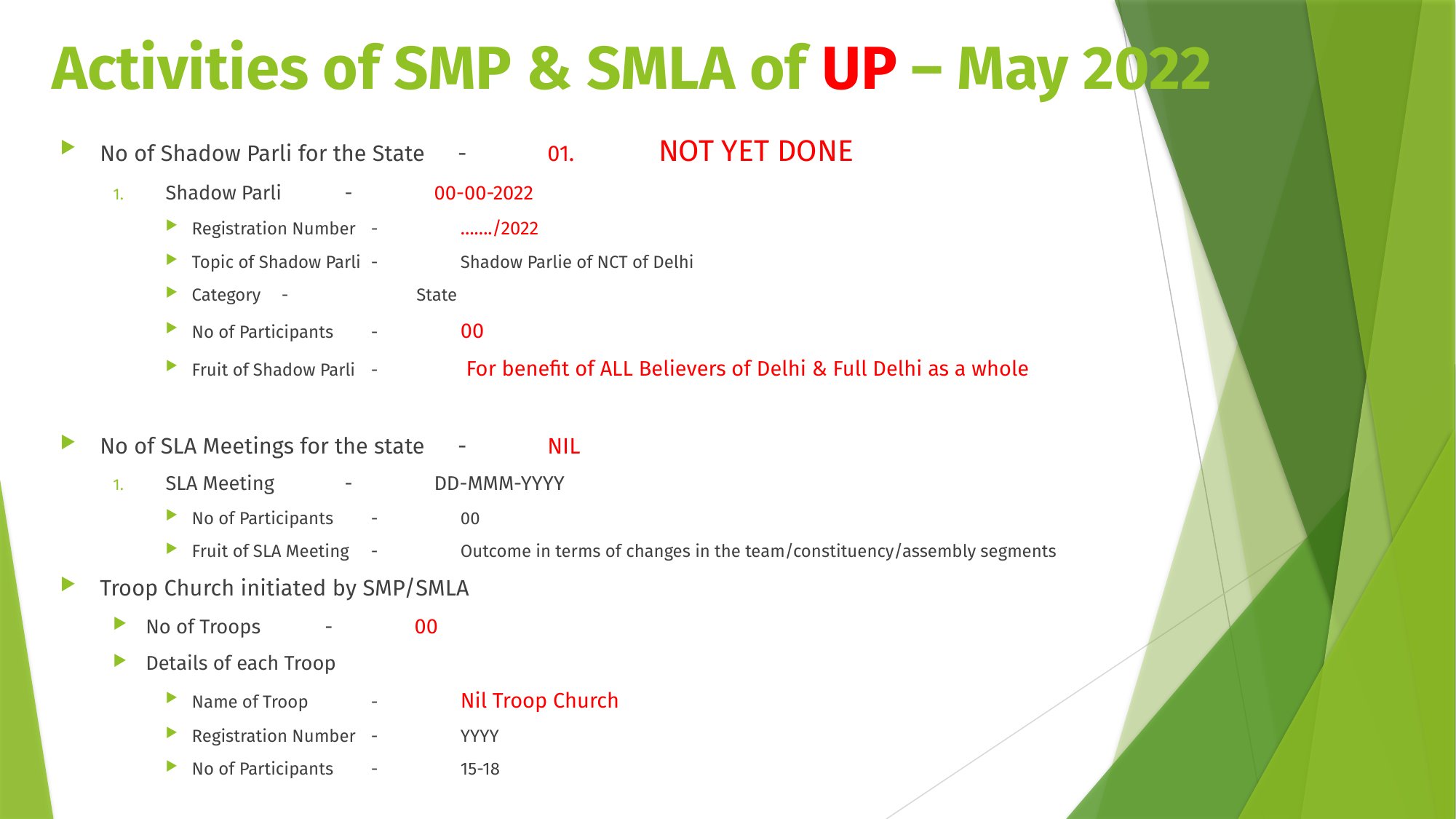

# Activities of SMP & SMLA of UP – May 2022
No of Shadow Parli for the State	-	01.              NOT YET DONE
Shadow Parli	-	00-00-2022
Registration Number	-	……./2022
Topic of Shadow Parli	-	Shadow Parlie of NCT of Delhi
Category		-	          State
No of Participants	-	00
Fruit of Shadow Parli	-	 For benefit of ALL Believers of Delhi & Full Delhi as a whole

No of SLA Meetings for the state 	-	NIL
SLA Meeting		-	DD-MMM-YYYY
No of Participants	-	00
Fruit of SLA Meeting	-	Outcome in terms of changes in the team/constituency/assembly segments
Troop Church initiated by SMP/SMLA
No of Troops	-	00
Details of each Troop
Name of Troop		-	Nil Troop Church
Registration Number	-	YYYY
No of Participants	-	15-18